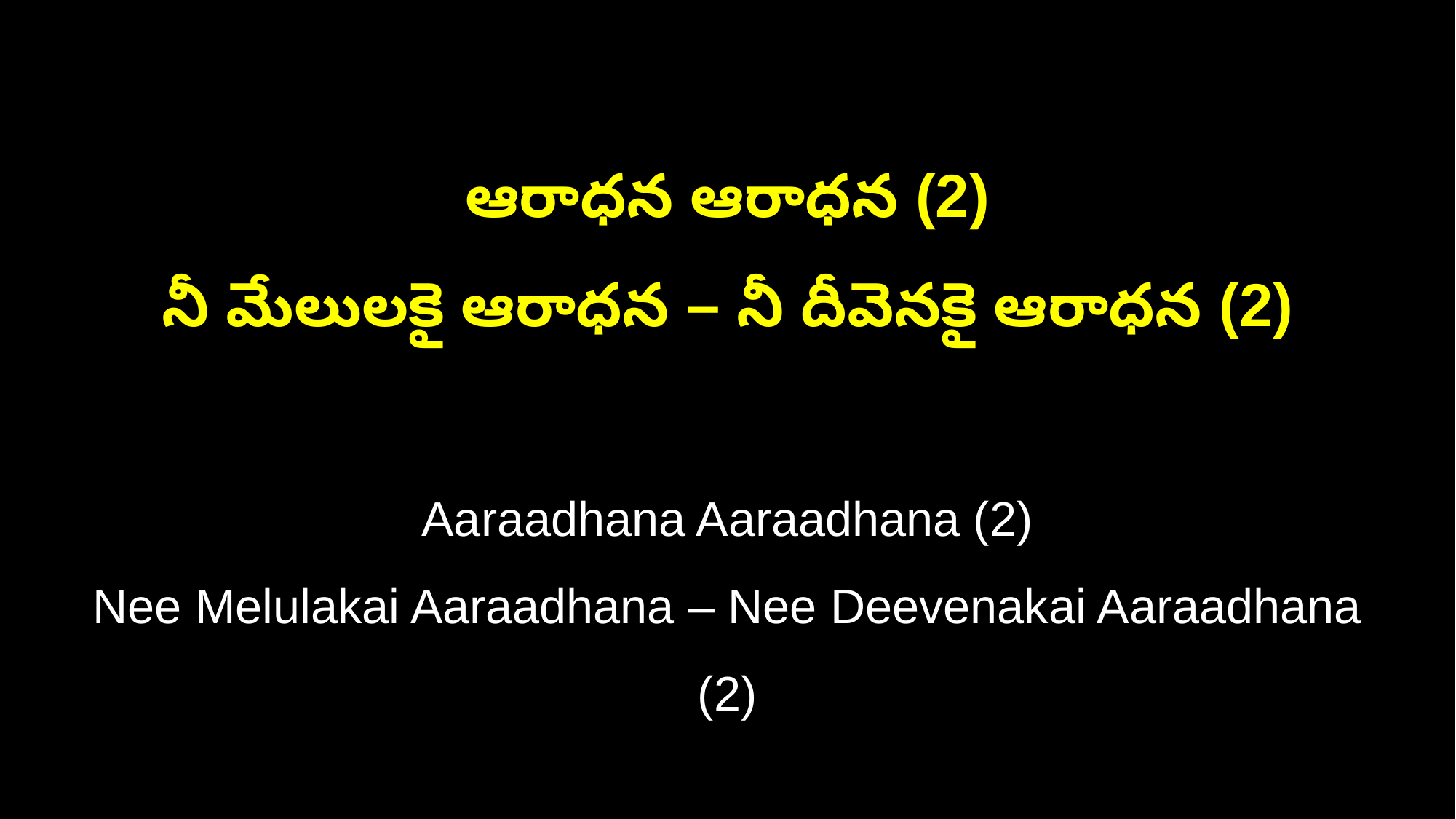

ఆరాధన ఆరాధన (2)
నీ మేలులకై ఆరాధన – నీ దీవెనకై ఆరాధన (2)
Aaraadhana Aaraadhana (2)
Nee Melulakai Aaraadhana – Nee Deevenakai Aaraadhana (2)